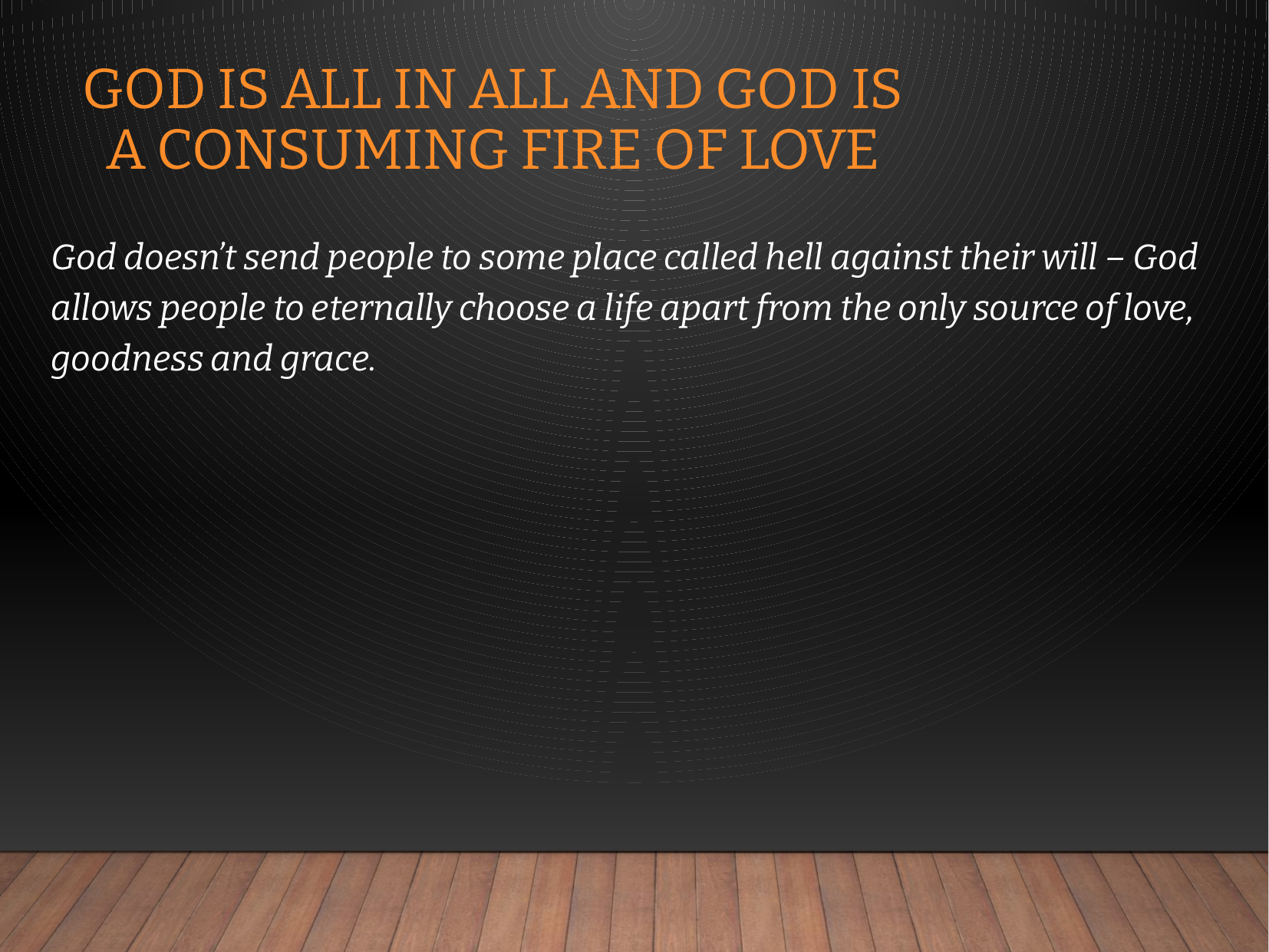

# God is all in all and God is a consuming Fire of Love
God doesn’t send people to some place called hell against their will – God allows people to eternally choose a life apart from the only source of love, goodness and grace.